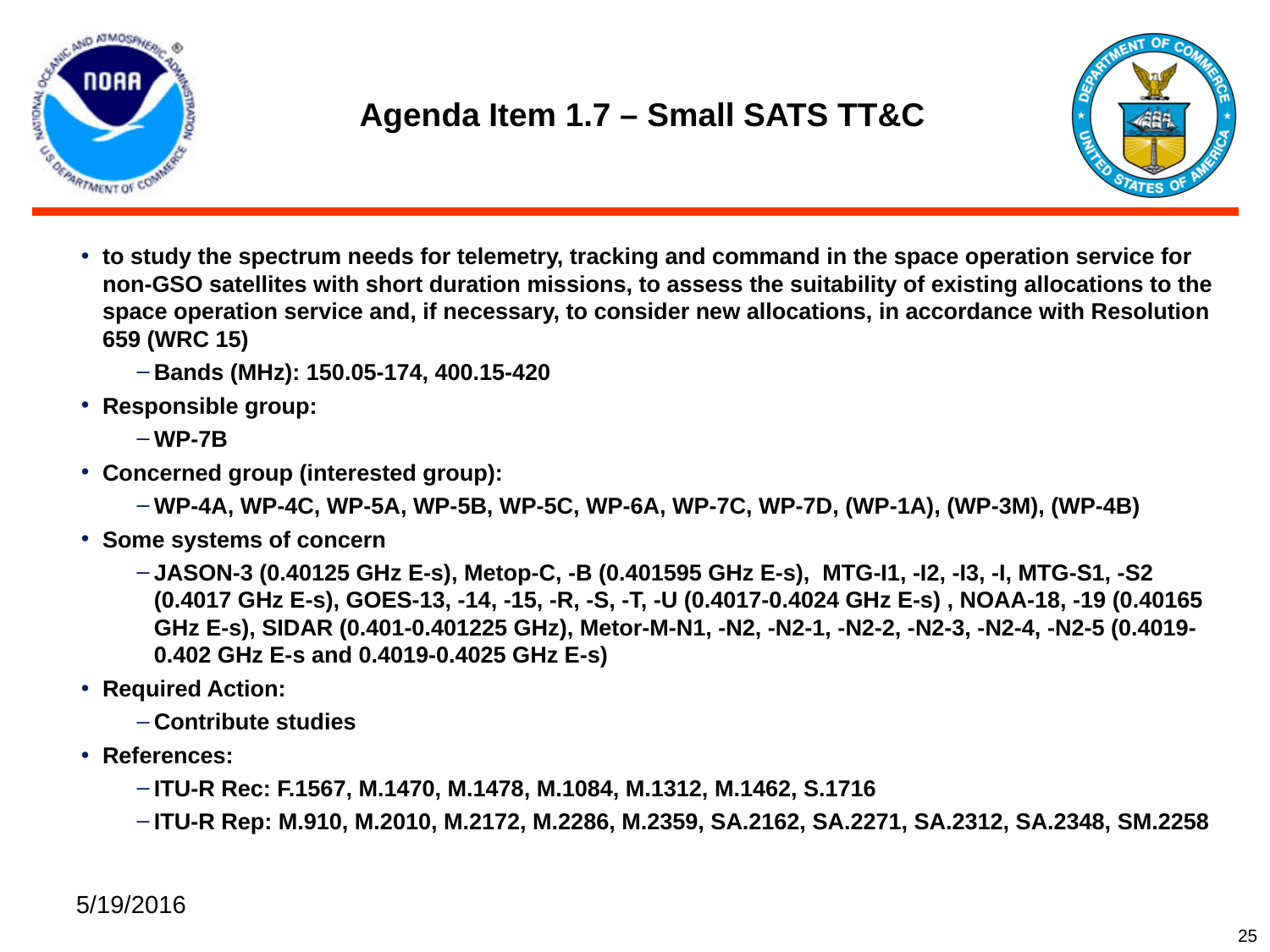

# Agenda Item 1.7 – Small SATS TT&C
to study the spectrum needs for telemetry, tracking and command in the space operation service for non-GSO satellites with short duration missions, to assess the suitability of existing allocations to the space operation service and, if necessary, to consider new allocations, in accordance with Resolution 659 (WRC 15)
Bands (MHz): 150.05-174, 400.15-420
Responsible group:
WP-7B
Concerned group (interested group):
WP-4A, WP-4C, WP-5A, WP-5B, WP-5C, WP-6A, WP-7C, WP-7D, (WP-1A), (WP-3M), (WP-4B)
Some systems of concern
JASON-3 (0.40125 GHz E-s), Metop-C, -B (0.401595 GHz E-s),  MTG-I1, -I2, -I3, -I, MTG-S1, -S2 (0.4017 GHz E-s), GOES-13, -14, -15, -R, -S, -T, -U (0.4017-0.4024 GHz E-s) , NOAA-18, -19 (0.40165 GHz E-s), SIDAR (0.401-0.401225 GHz), Metor-M-N1, -N2, -N2-1, -N2-2, -N2-3, -N2-4, -N2-5 (0.4019-0.402 GHz E-s and 0.4019-0.4025 GHz E-s)
Required Action:
Contribute studies
References:
ITU-R Rec: F.1567, M.1470, M.1478, M.1084, M.1312, M.1462, S.1716
ITU-R Rep: M.910, M.2010, M.2172, M.2286, M.2359, SA.2162, SA.2271, SA.2312, SA.2348, SM.2258

5/19/2016
25